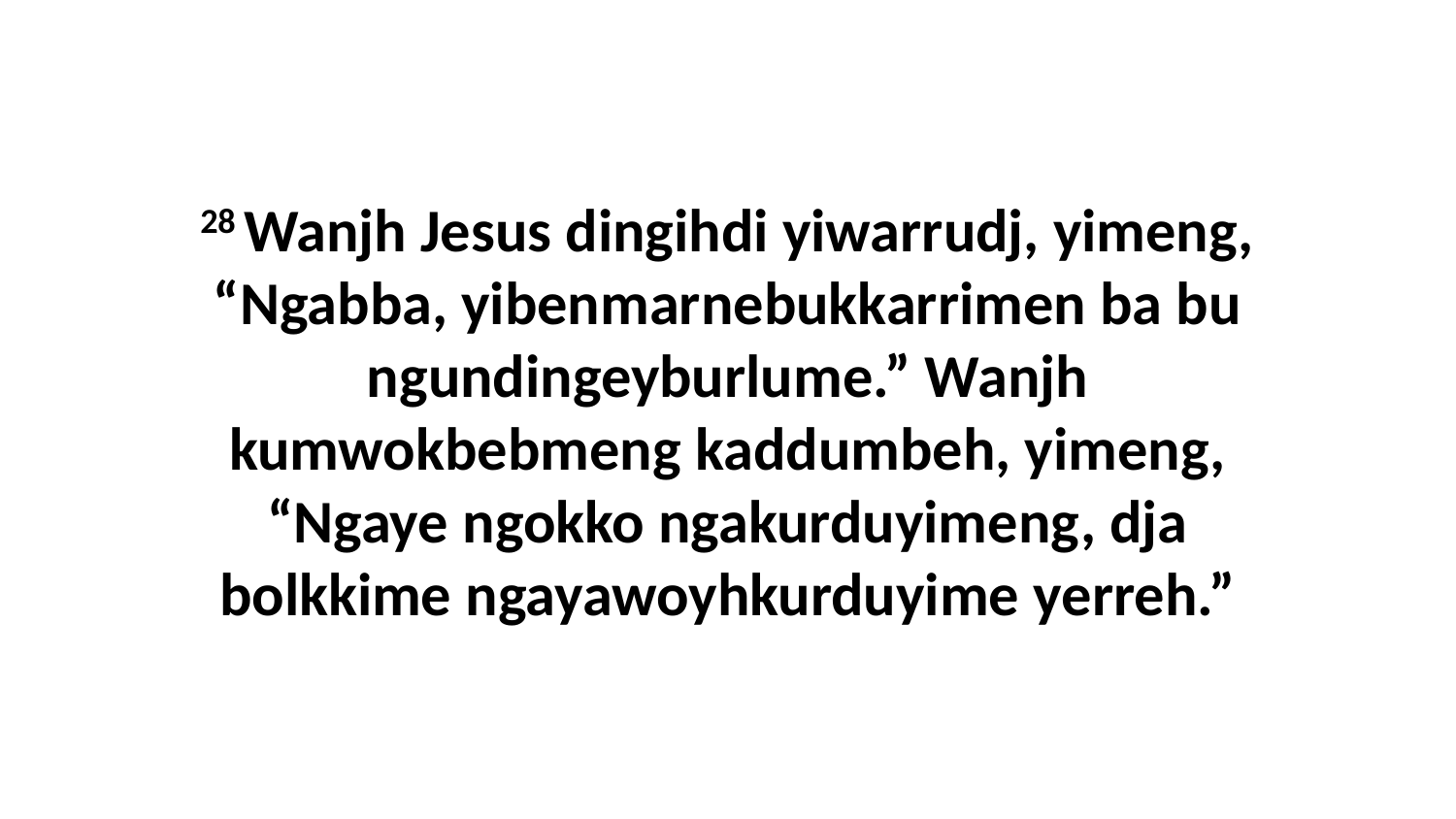

28 Wanjh Jesus dingihdi yiwarrudj, yimeng, “Ngabba, yibenmarnebukkarrimen ba bu ngundingeyburlume.” Wanjh kumwokbebmeng kaddumbeh, yimeng, “Ngaye ngokko ngakurduyimeng, dja bolkkime ngayawoyhkurduyime yerreh.”